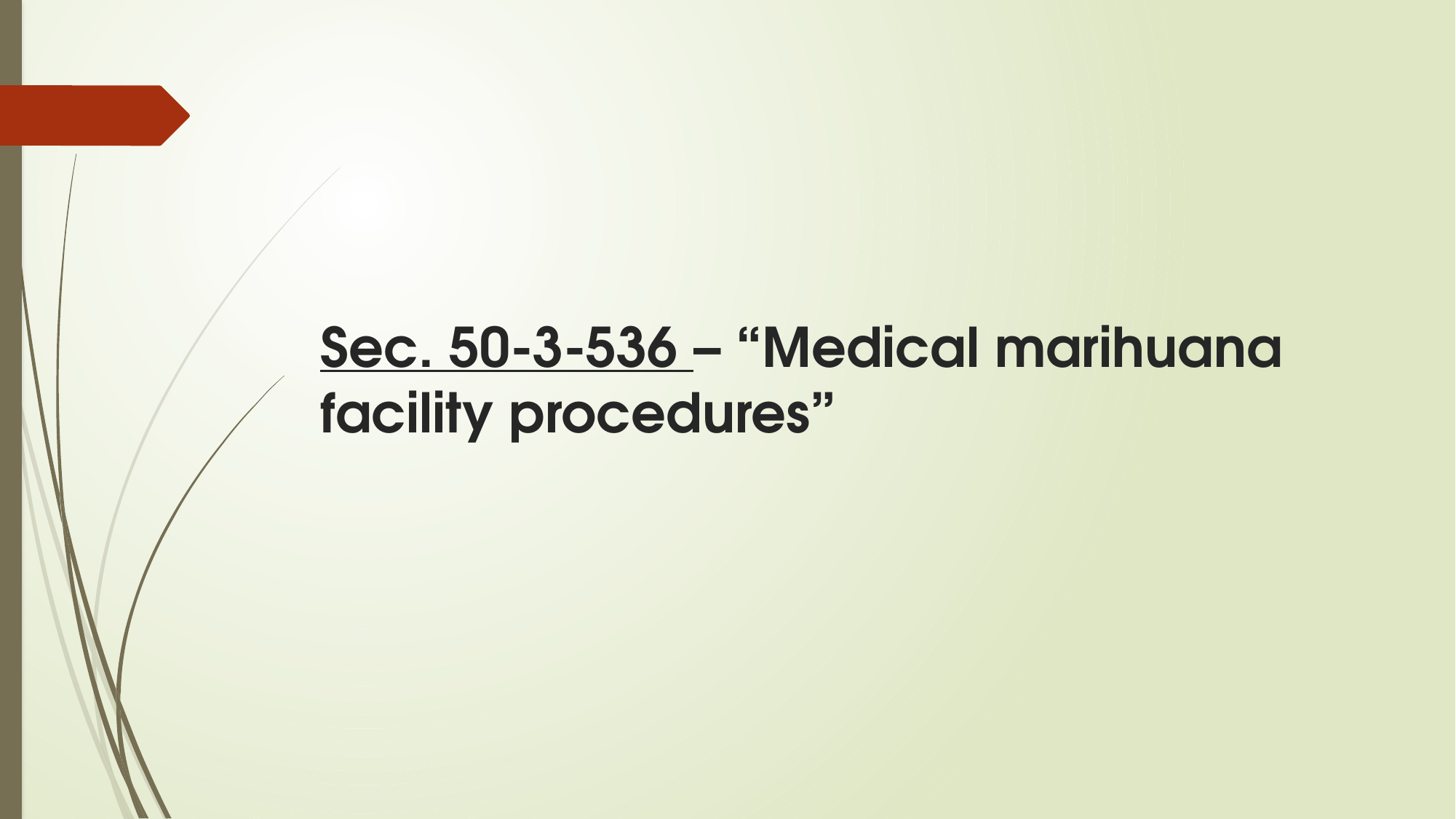

# Sec. 50-3-536 – “Medical marihuana facility procedures”